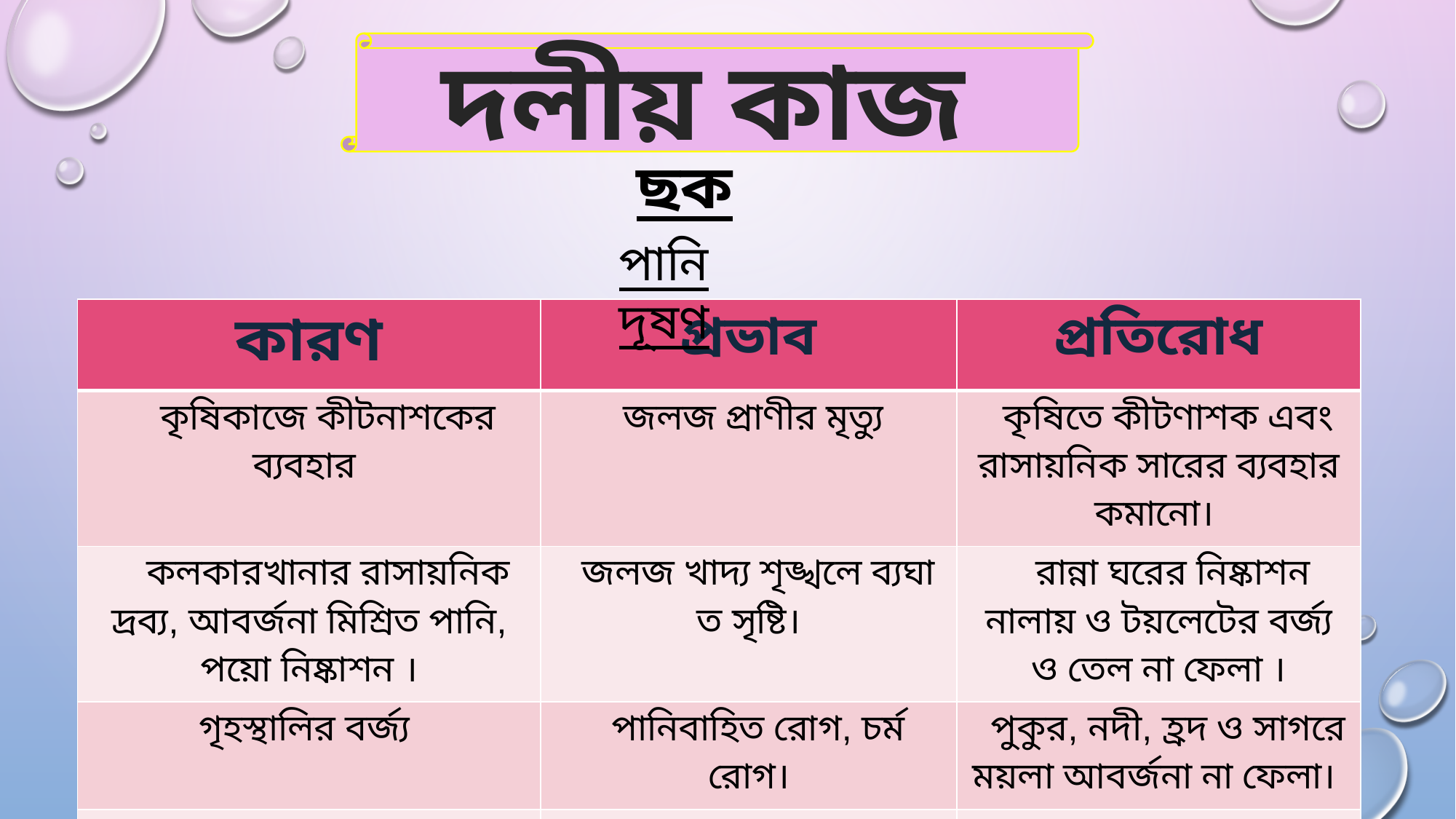

দলীয় কাজ
ছক
পানি দূষণ
| কারণ | প্রভাব | প্রতিরোধ |
| --- | --- | --- |
| কৃষিকাজে কীটনাশকের ব্যবহার | জলজ প্রাণীর মৃত্যু | কৃষিতে কীটণাশক এবং রাসায়নিক সারের ব্যবহার কমানো। |
| কলকারখানার রাসায়নিক দ্রব্য, আবর্জনা মিশ্রিত পানি, পয়ো নিষ্কাশন । | জলজ খাদ্য শৃঙ্খলে ব্যঘা ত সৃষ্টি। | রান্না ঘরের নিষ্কাশন নালায় ও টয়লেটের বর্জ্য ও তেল না ফেলা । |
| গৃহস্থালির বর্জ্য | পানিবাহিত রোগ, চর্ম রোগ। | পুকুর, নদী, হ্রদ ও সাগরে ময়লা আবর্জনা না ফেলা। |
|  |  |  |
|  |  |  |